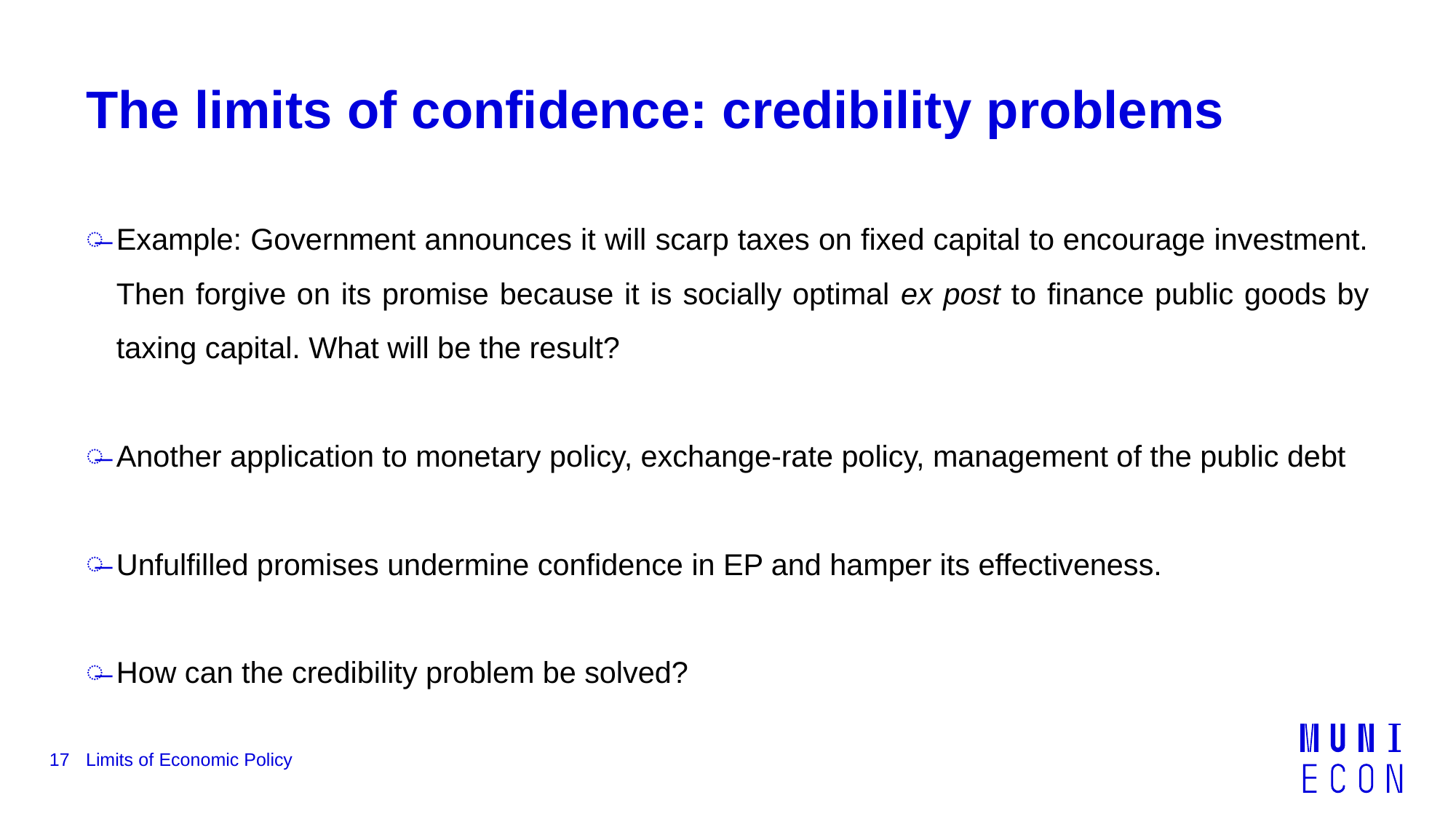

# The limits of confidence: credibility problems
Example: Government announces it will scarp taxes on fixed capital to encourage investment. Then forgive on its promise because it is socially optimal ex post to finance public goods by taxing capital. What will be the result?

Another application to monetary policy, exchange-rate policy, management of the public debt

Unfulfilled promises undermine confidence in EP and hamper its effectiveness.

How can the credibility problem be solved?
17
Limits of Economic Policy